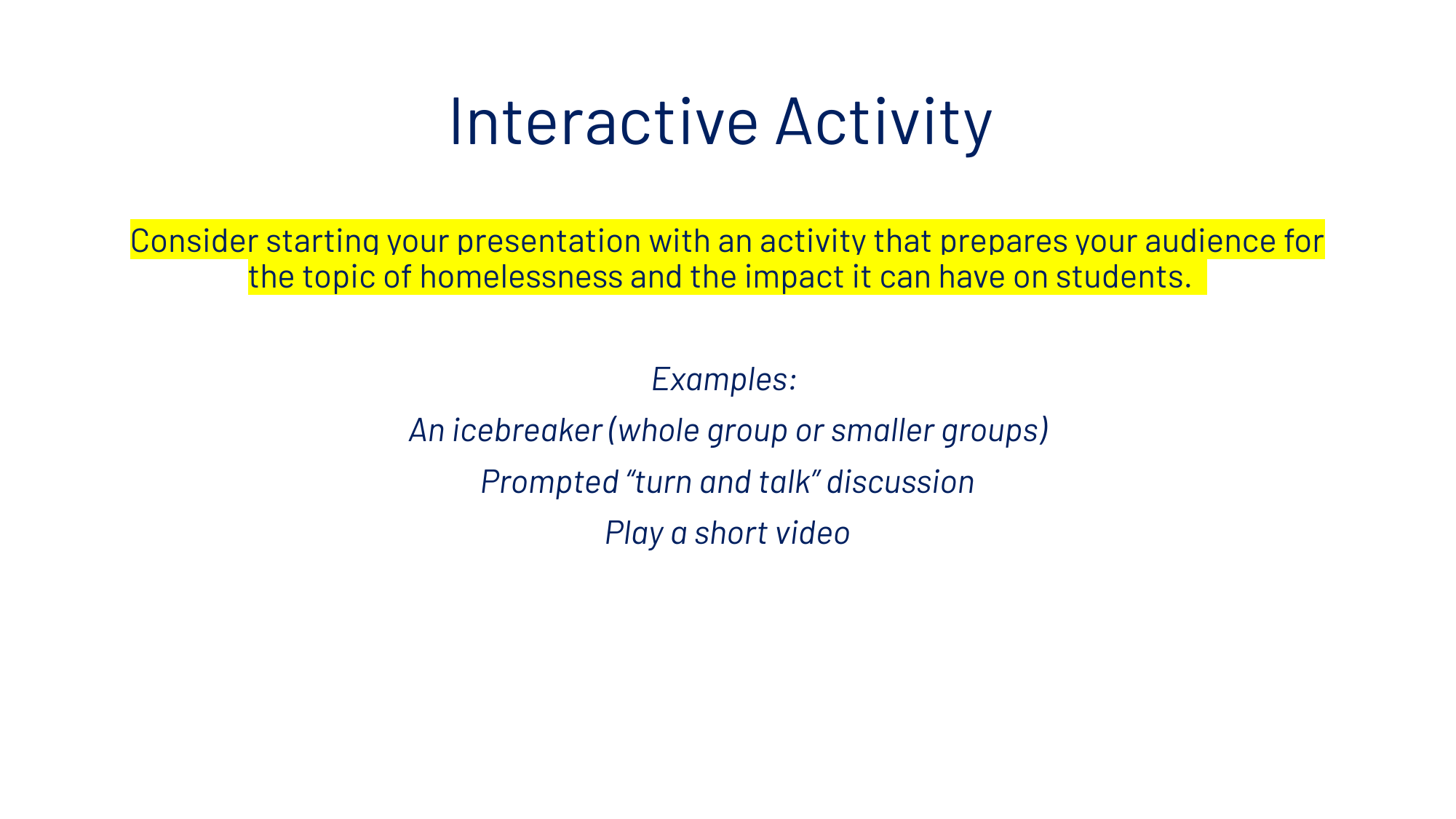

# Interactive Activity
Consider starting your presentation with an activity that prepares your audience for the topic of homelessness and the impact it can have on students.

Examples:
An icebreaker (whole group or smaller groups)
Prompted “turn and talk” discussion
Play a short video